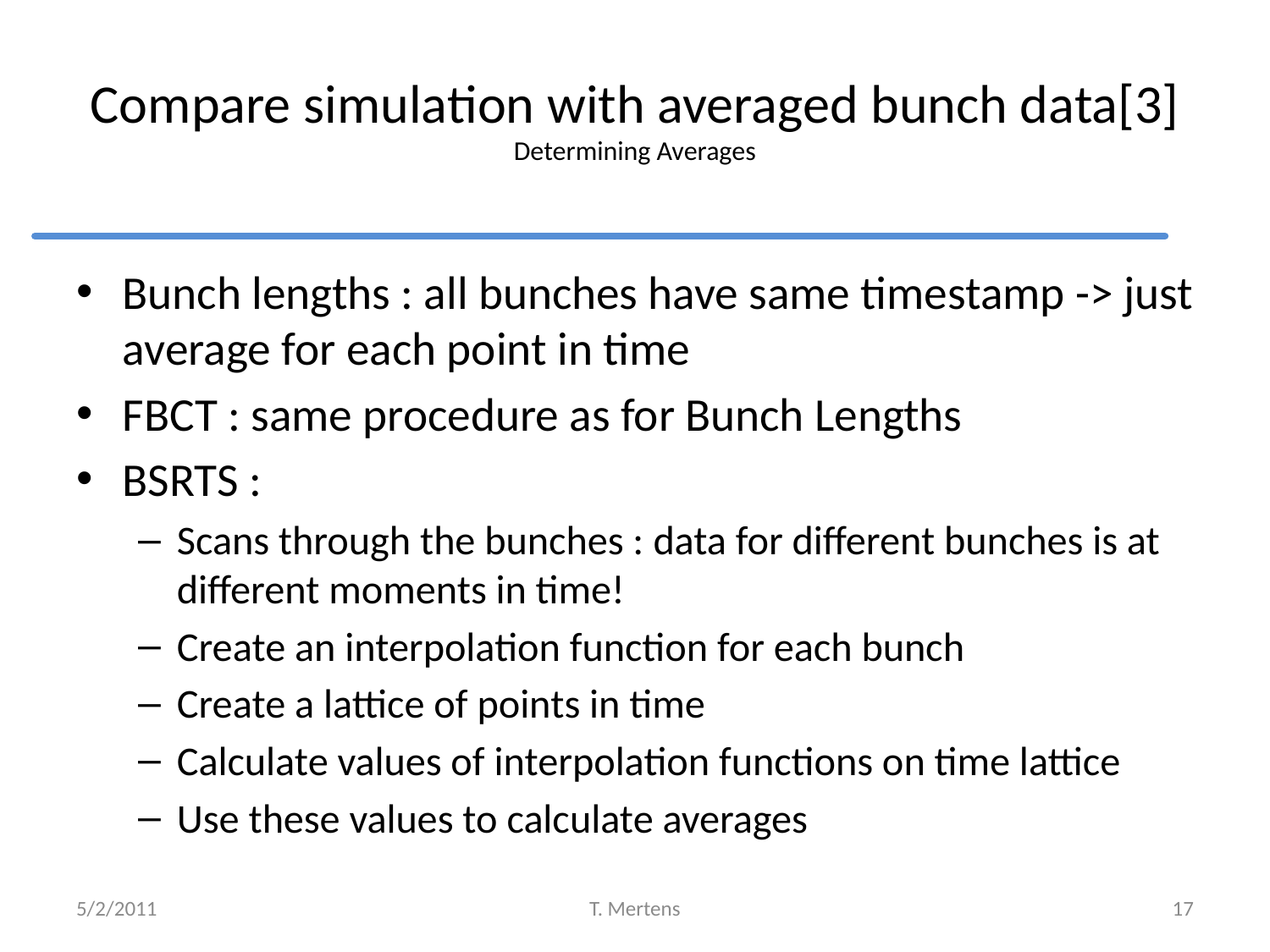

# Compare simulation with averaged bunch data[3] Determining Averages
Bunch lengths : all bunches have same timestamp -> just average for each point in time
FBCT : same procedure as for Bunch Lengths
BSRTS :
Scans through the bunches : data for different bunches is at different moments in time!
Create an interpolation function for each bunch
Create a lattice of points in time
Calculate values of interpolation functions on time lattice
Use these values to calculate averages
5/2/2011
T. Mertens
17